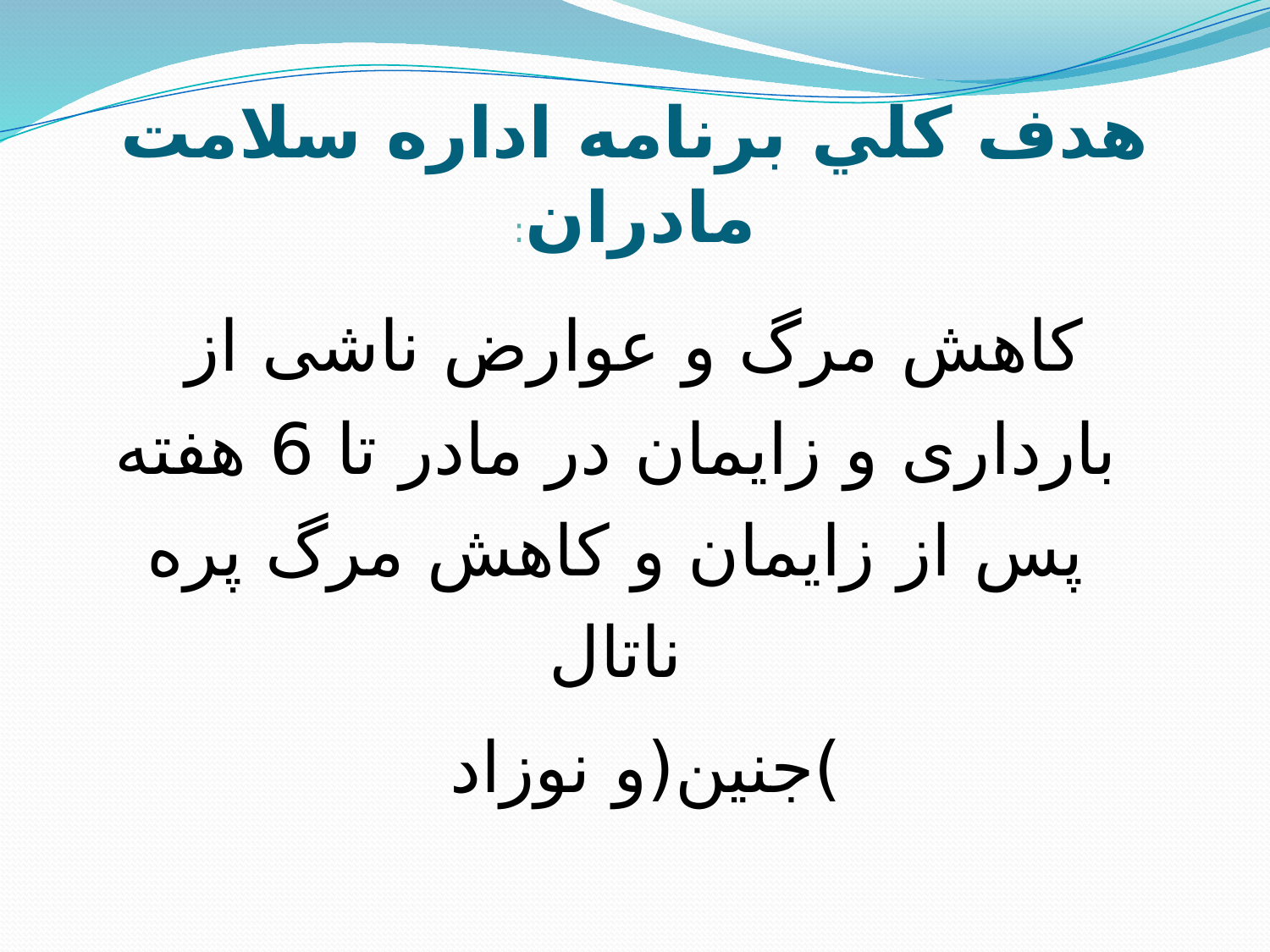

# هدف كلي برنامه اداره سلامت مادران:
	کاهش مرگ و عوارض ناشی از بارداری و زایمان در مادر تا 6 هفته پس از زایمان و کاهش مرگ پره ناتال
 )جنین(و نوزاد